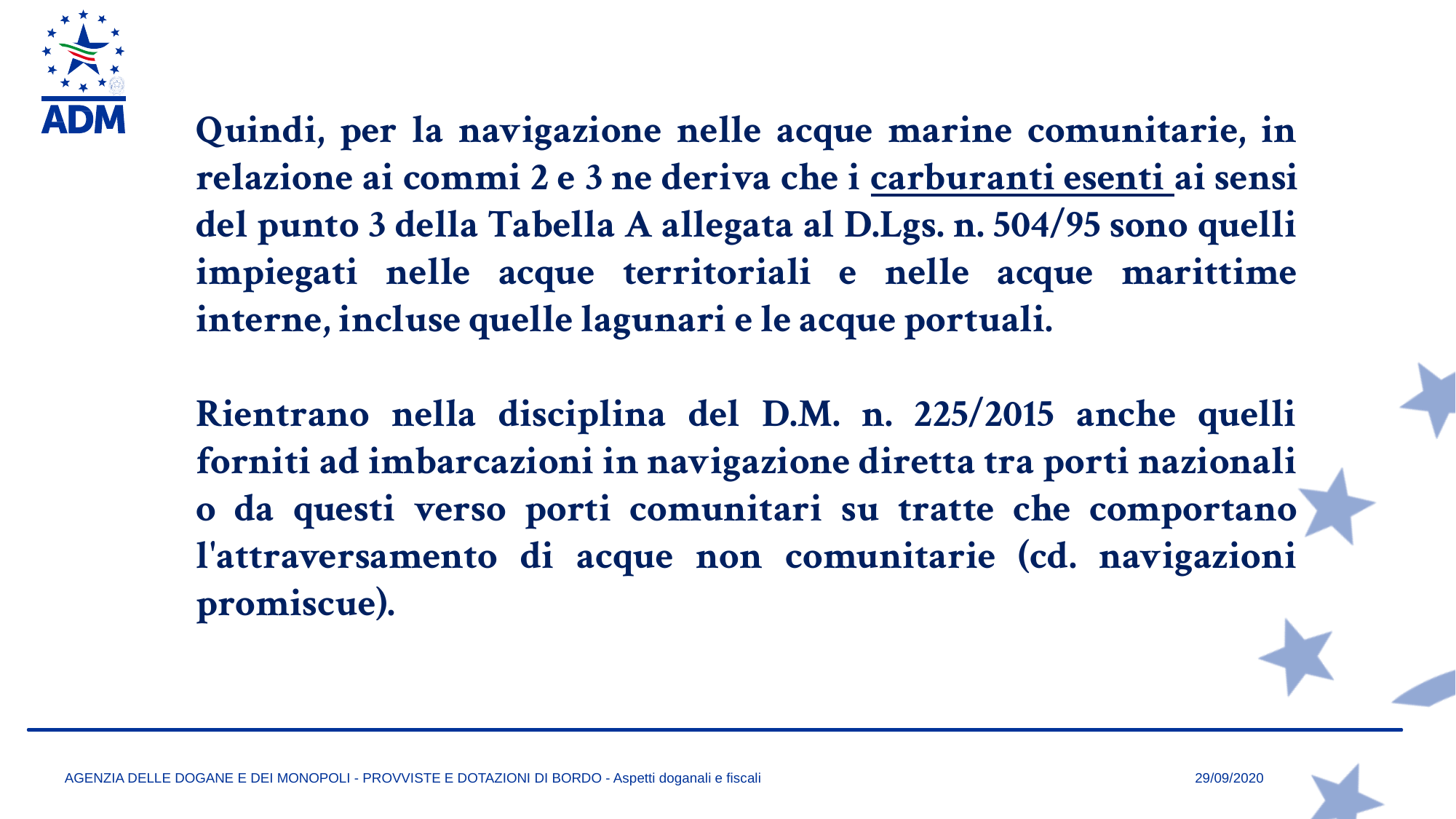

Quindi, per la navigazione nelle acque marine comunitarie, in relazione ai commi 2 e 3 ne deriva che i carburanti esenti ai sensi del punto 3 della Tabella A allegata al D.Lgs. n. 504/95 sono quelli impiegati nelle acque territoriali e nelle acque marittime interne, incluse quelle lagunari e le acque portuali.

Rientrano nella disciplina del D.M. n. 225/2015 anche quelli forniti ad imbarcazioni in navigazione diretta tra porti nazionali o da questi verso porti comunitari su tratte che comportano l'attraversamento di acque non comunitarie (cd. navigazioni promiscue).
AGENZIA DELLE DOGANE E DEI MONOPOLI - PROVVISTE E DOTAZIONI DI BORDO - Aspetti doganali e fiscali
29/09/2020